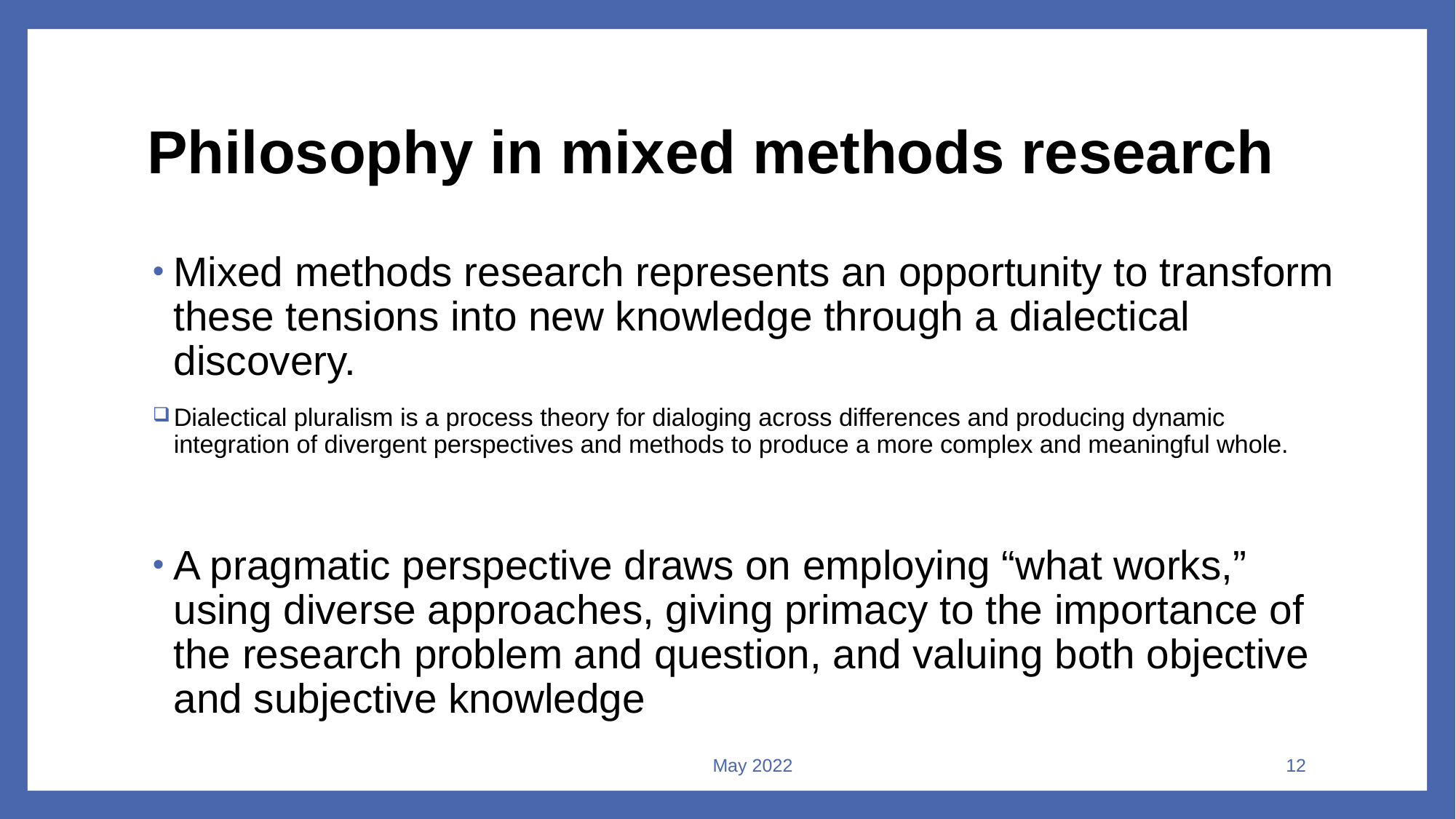

# Philosophy in mixed methods research
Mixed methods research represents an opportunity to transform these tensions into new knowledge through a dialectical discovery.
Dialectical pluralism is a process theory for dialoging across differences and producing dynamic integration of divergent perspectives and methods to produce a more complex and meaningful whole.

A pragmatic perspective draws on employing “what works,” using diverse approaches, giving primacy to the importance of the research problem and question, and valuing both objective and subjective knowledge
May 2022
12